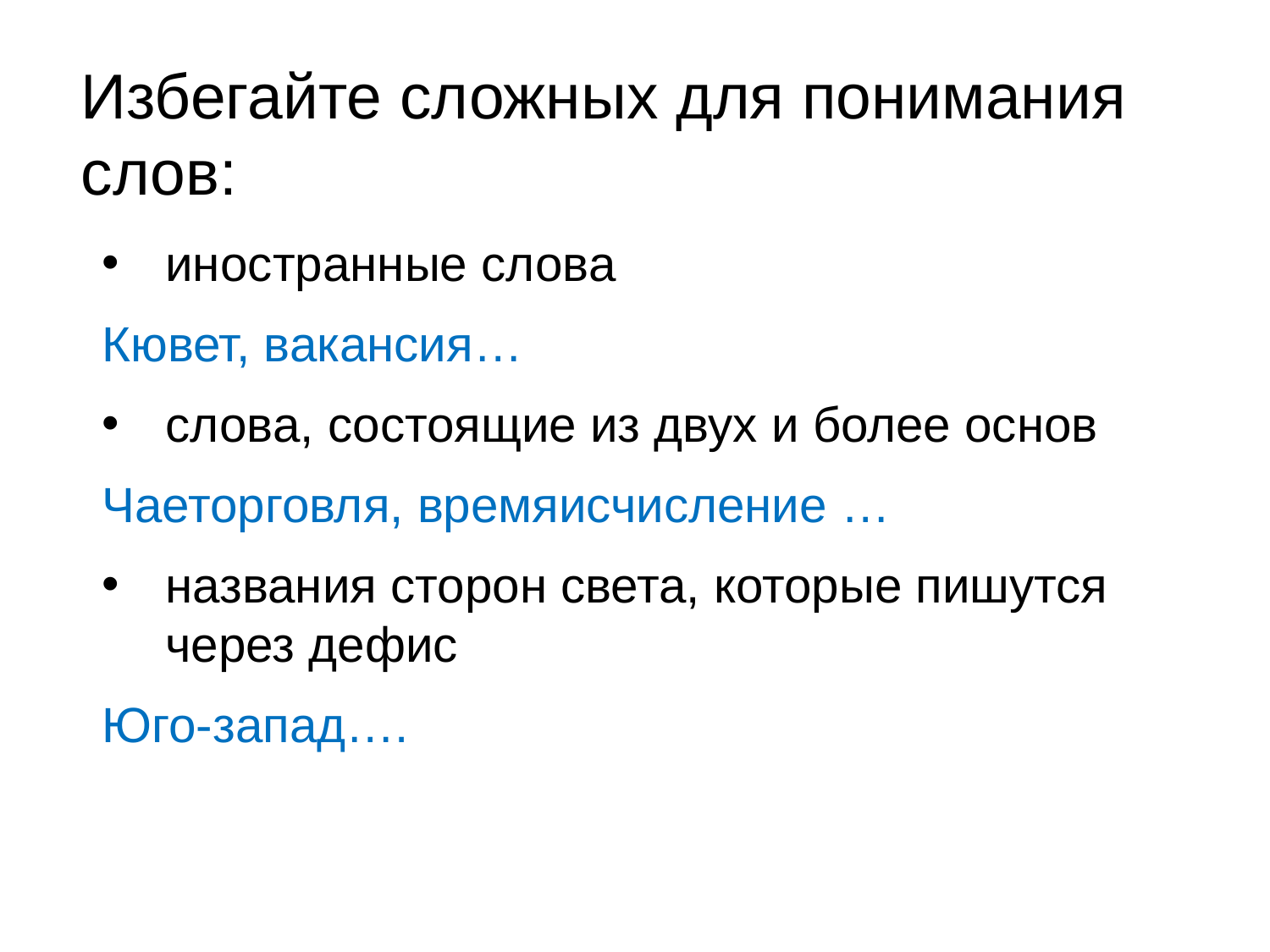

Избегайте сложных для понимания слов:
иностранные слова
Кювет, вакансия…
слова, состоящие из двух и более основ
Чаеторговля, времяисчисление …
названия сторон света, которые пишутся через дефис
Юго-запад….